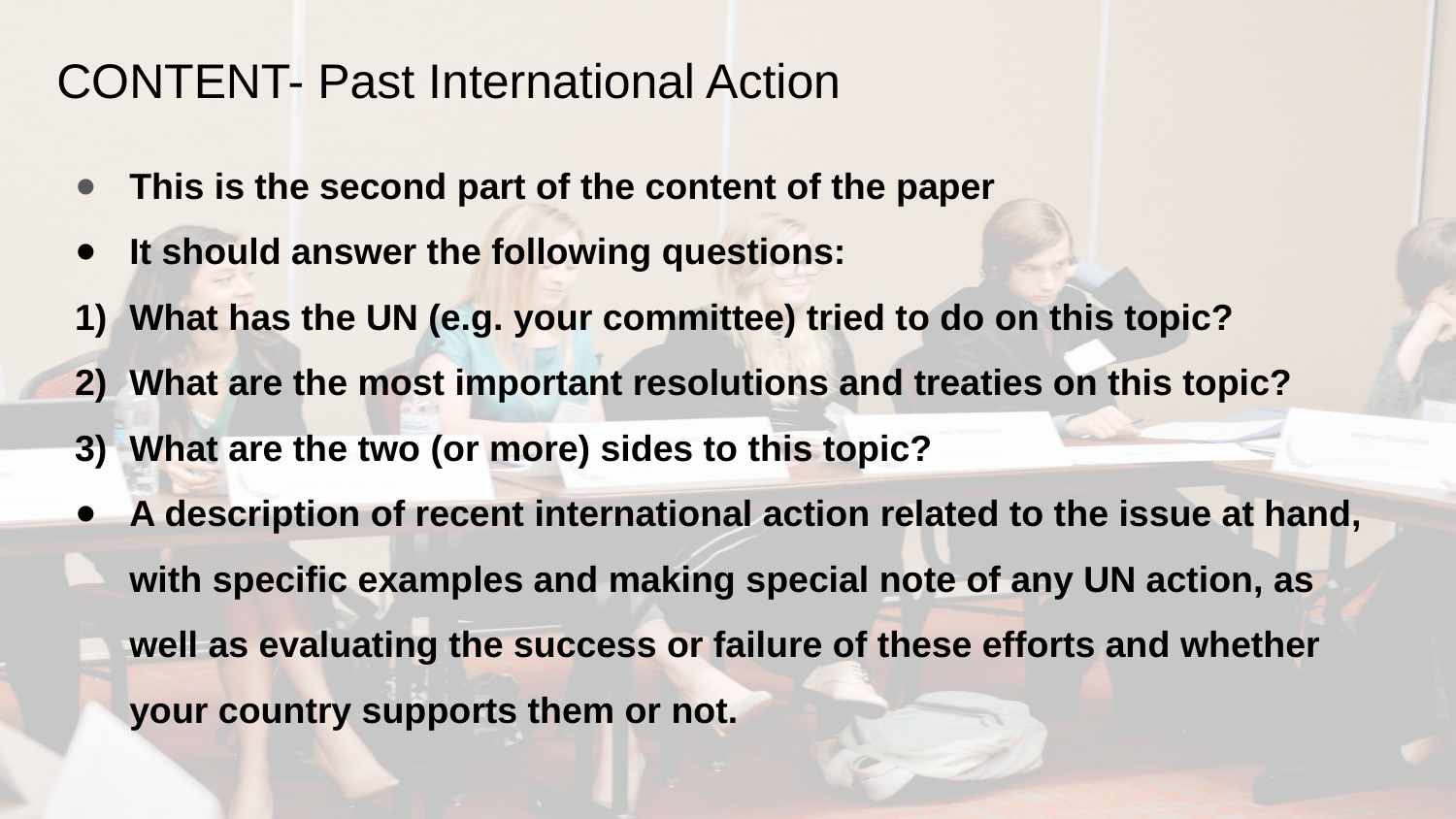

# CONTENT- Past International Action
This is the second part of the content of the paper
It should answer the following questions:
What has the UN (e.g. your committee) tried to do on this topic?
What are the most important resolutions and treaties on this topic?
What are the two (or more) sides to this topic?
A description of recent international action related to the issue at hand, with specific examples and making special note of any UN action, as well as evaluating the success or failure of these efforts and whether your country supports them or not.